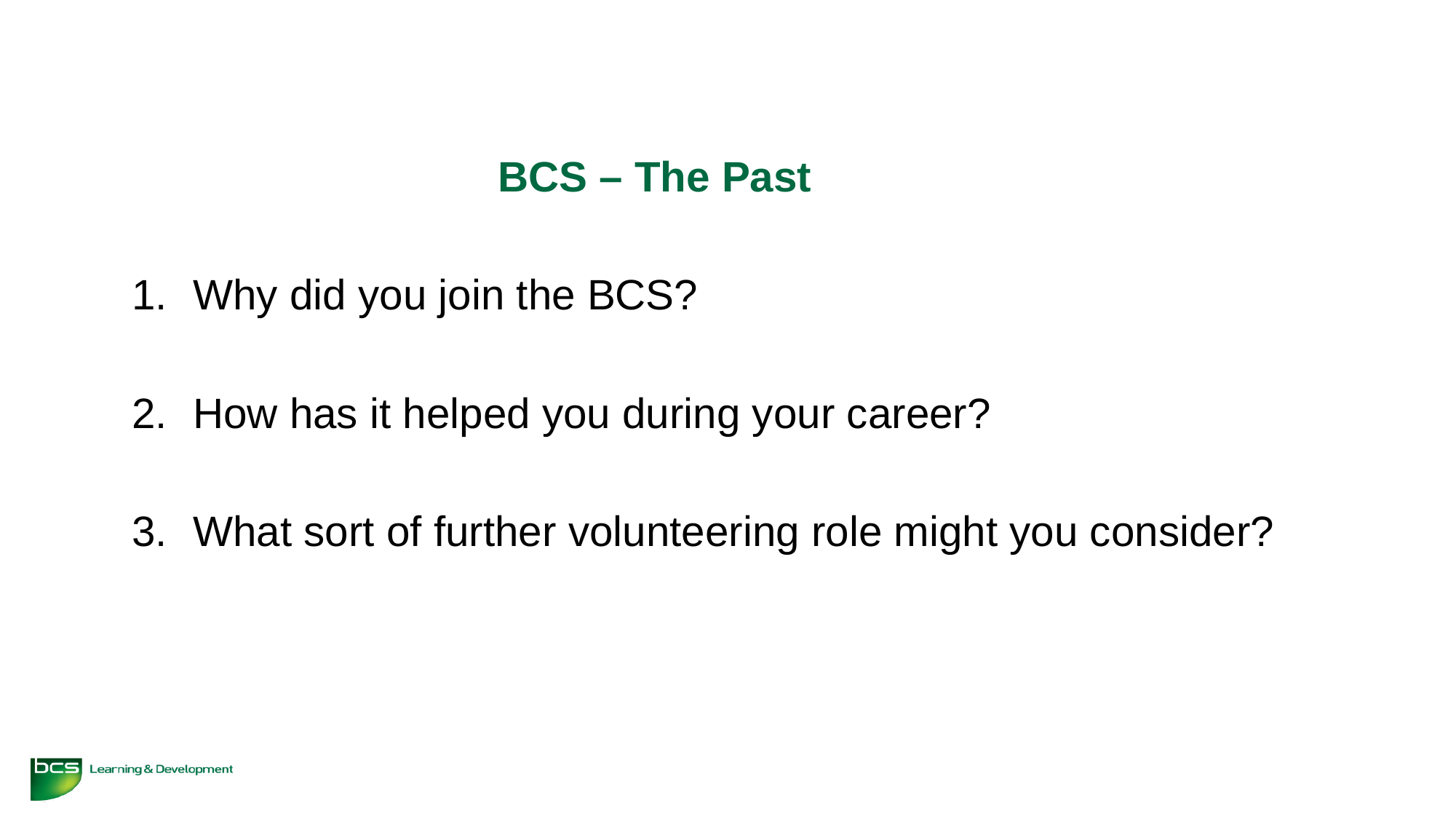

BCS – The Past
Why did you join the BCS?
How has it helped you during your career?
What sort of further volunteering role might you consider?